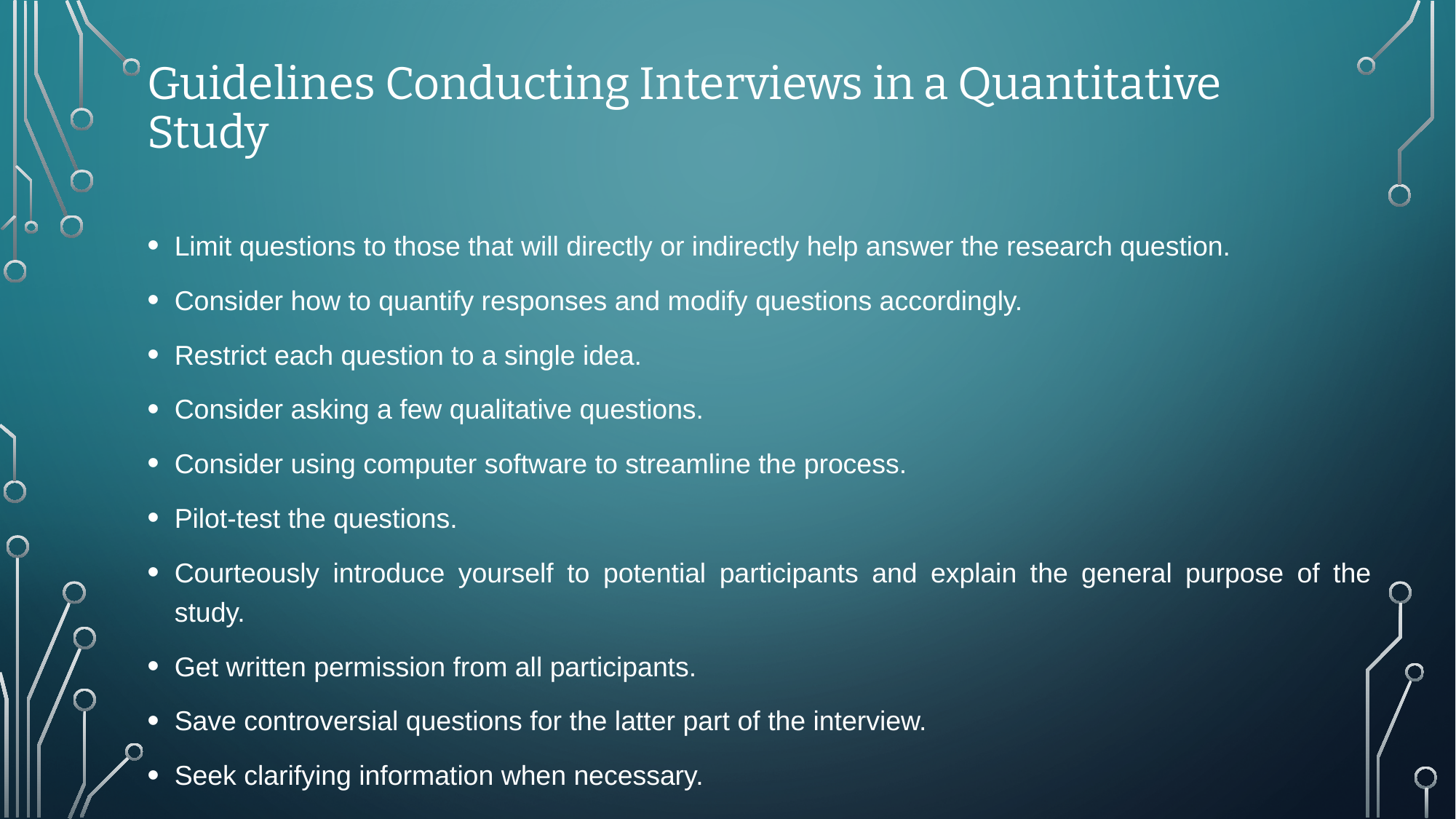

# Guidelines Conducting Interviews in a Quantitative Study
Limit questions to those that will directly or indirectly help answer the research question.
Consider how to quantify responses and modify questions accordingly.
Restrict each question to a single idea.
Consider asking a few qualitative questions.
Consider using computer software to streamline the process.
Pilot-test the questions.
Courteously introduce yourself to potential participants and explain the general purpose of the study.
Get written permission from all participants.
Save controversial questions for the latter part of the interview.
Seek clarifying information when necessary.